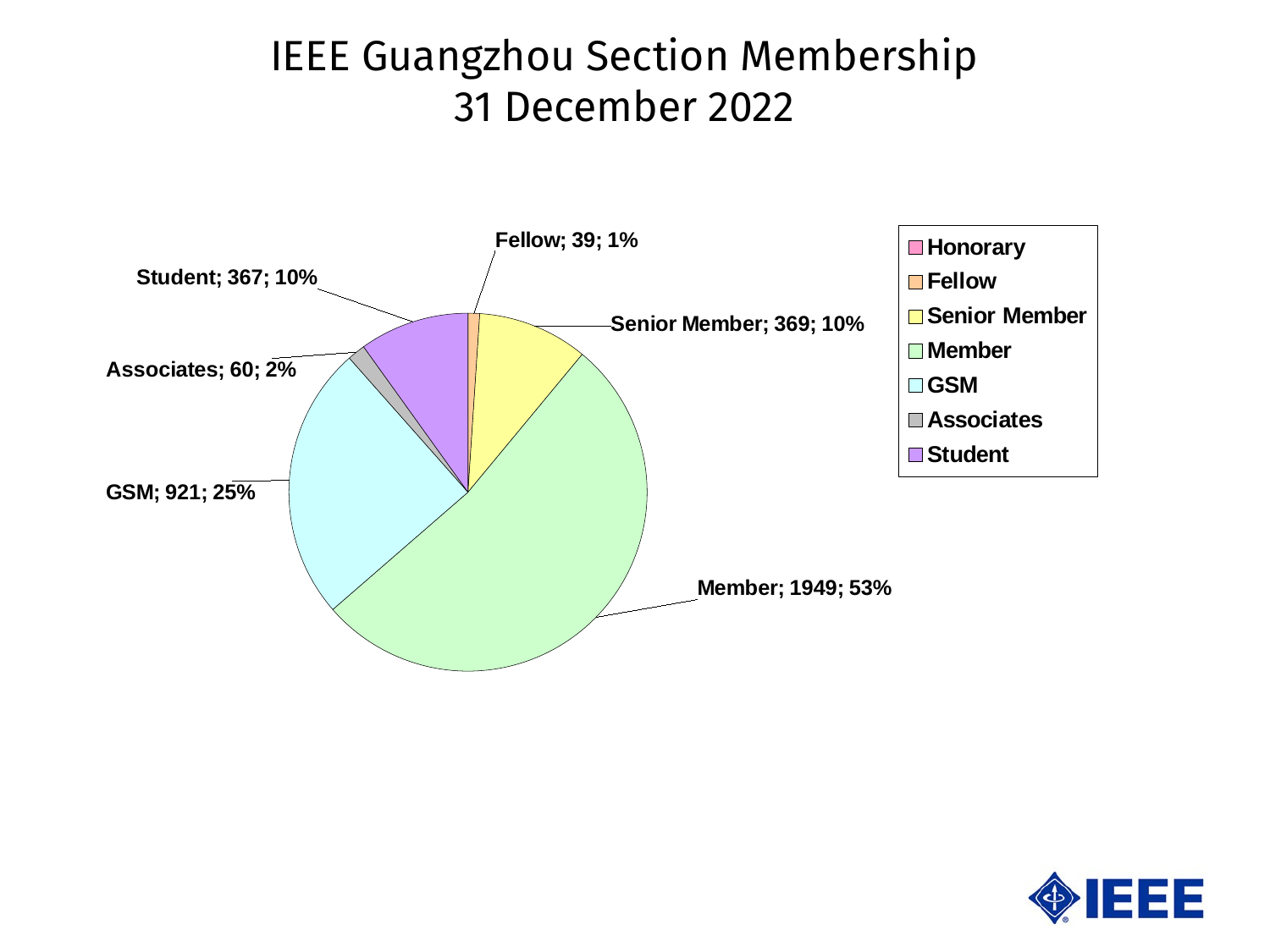

IEEE Guangzhou Section Membership
31 December 2022

### Chart

| Category | Guangzhou |  |
|---|---|---|
| Honorary | 0.0 | 0.0 |
| Fellow | 39.0 | 1.0526315789473684 |
| Senior Member | 369.0 | 9.959514170040485 |
| Member | 1949.0 | 52.0 |
| GSM | 921.0 | 24.858299595141702 |
| Associates | 60.0 | 1.6194331983805668 |
| Student | 367.0 | 9.9055330634278 |